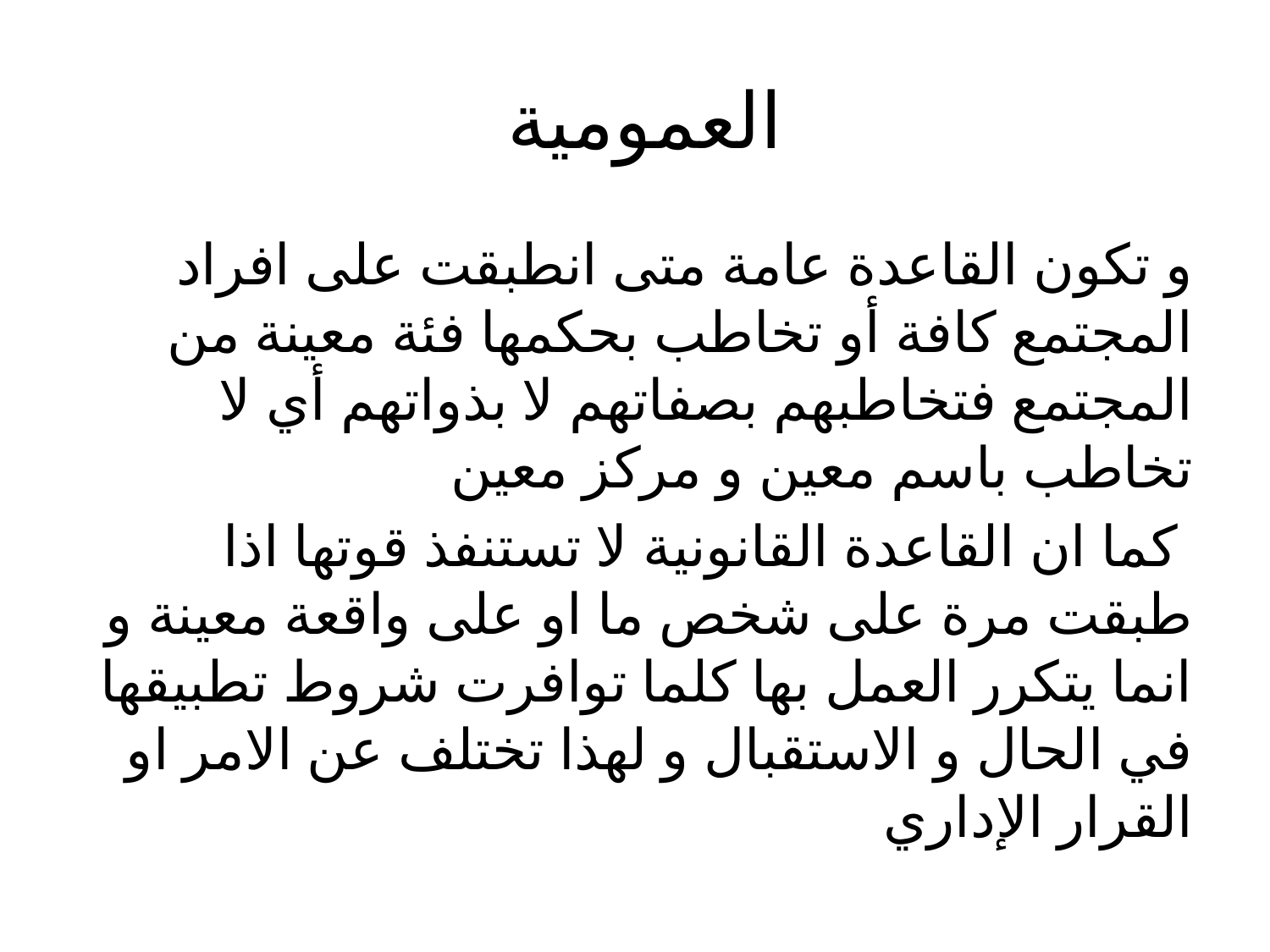

# العمومية
و تكون القاعدة عامة متى انطبقت على افراد المجتمع كافة أو تخاطب بحكمها فئة معينة من المجتمع فتخاطبهم بصفاتهم لا بذواتهم أي لا تخاطب باسم معين و مركز معين
 كما ان القاعدة القانونية لا تستنفذ قوتها اذا طبقت مرة على شخص ما او على واقعة معينة و انما يتكرر العمل بها كلما توافرت شروط تطبيقها في الحال و الاستقبال و لهذا تختلف عن الامر او القرار الإداري